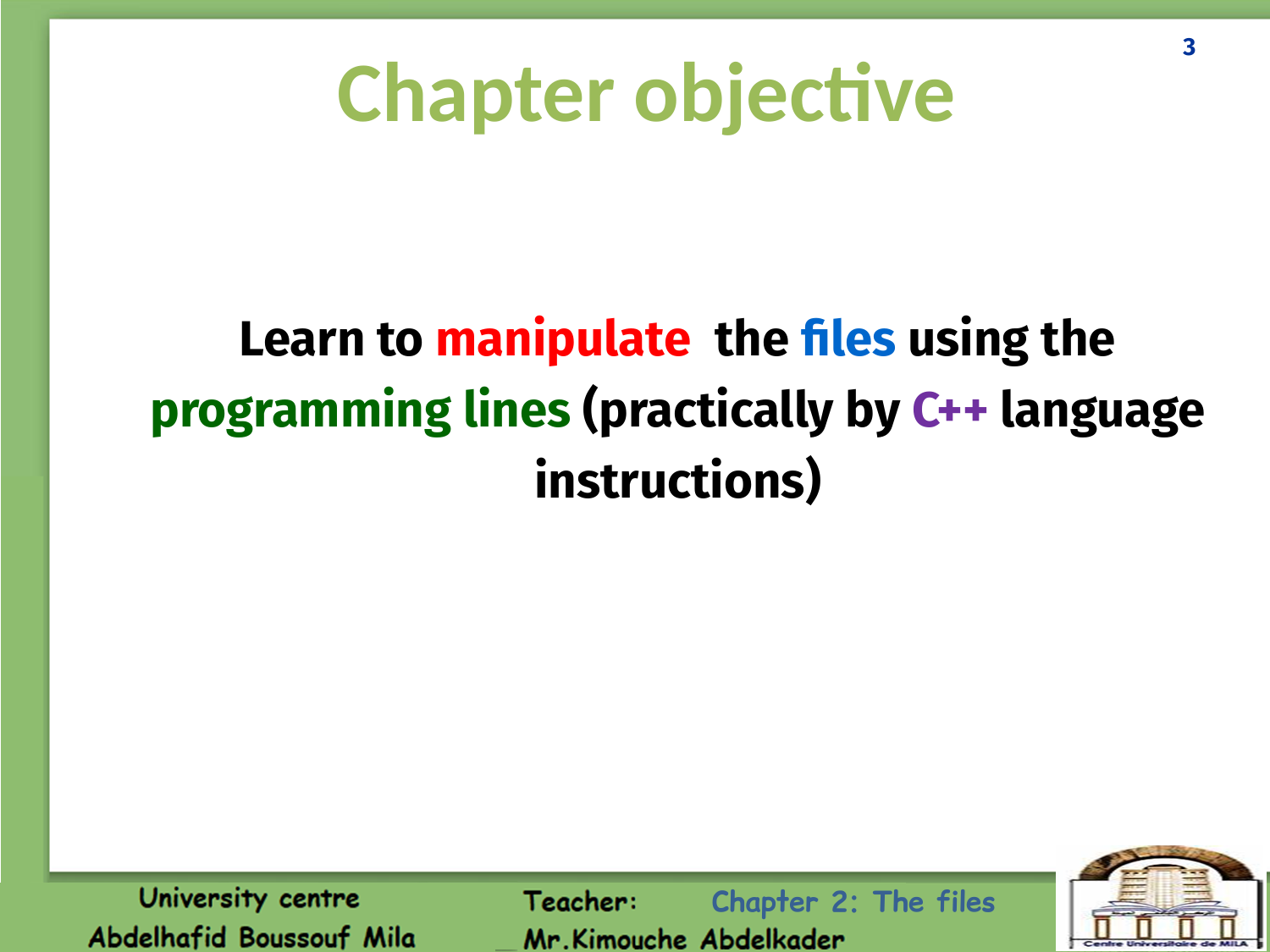

3
Chapter objective
Learn to manipulate  the files using the programming lines (practically by C++ language instructions)
Chapter 2: The files